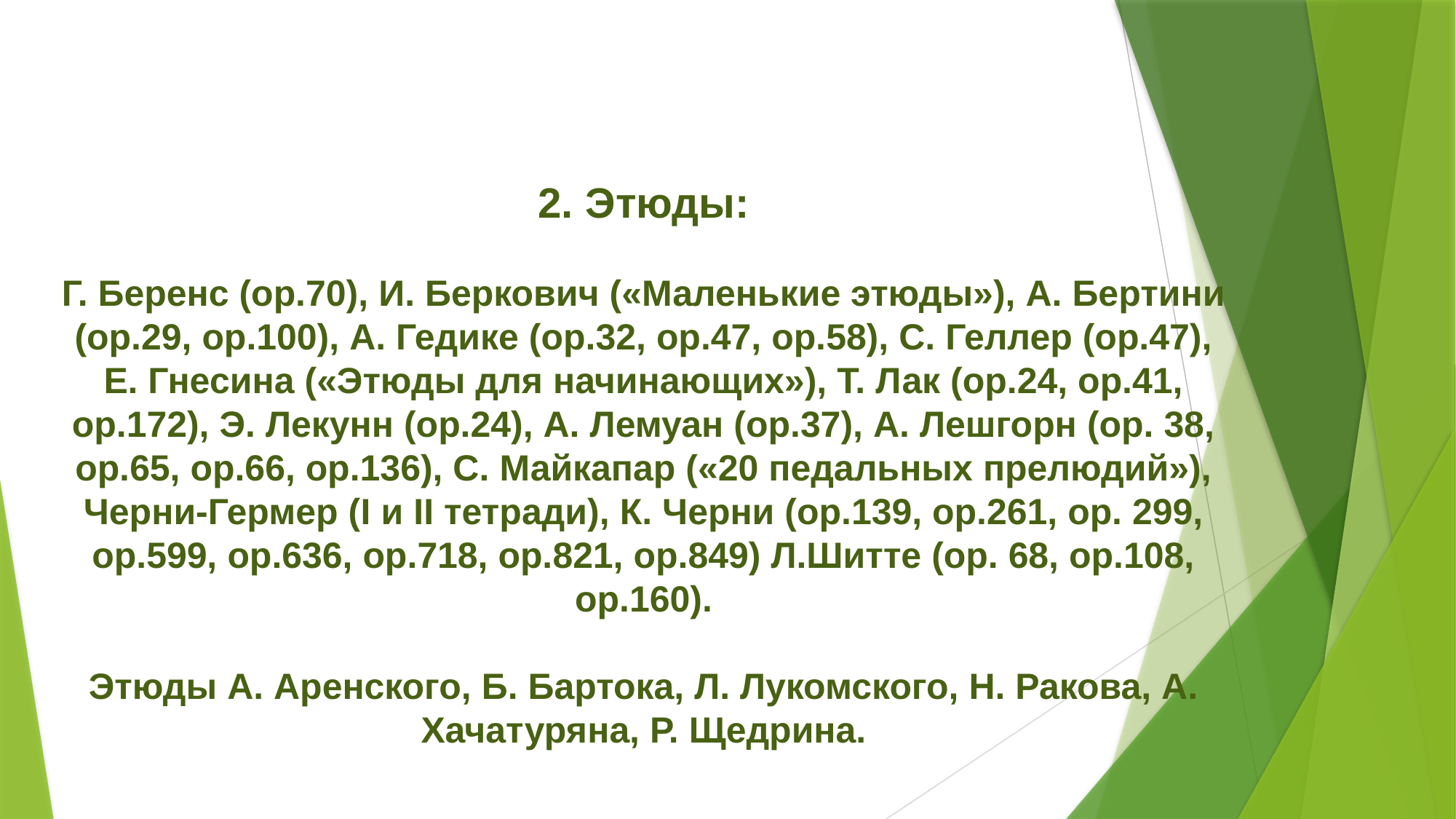

2. Этюды:

Г. Беренс (ор.70), И. Беркович («Маленькие этюды»), А. Бертини (ор.29, ор.100), А. Гедике (ор.32, ор.47, ор.58), С. Геллер (ор.47), Е. Гнесина («Этюды для начинающих»), Т. Лак (ор.24, ор.41, ор.172), Э. Лекунн (ор.24), А. Лемуан (ор.37), А. Лешгорн (ор. 38, ор.65, ор.66, ор.136), С. Майкапар («20 педальных прелюдий»), Черни-Гермер (I и II тетради), К. Черни (ор.139, ор.261, ор. 299, ор.599, ор.636, ор.718, ор.821, ор.849) Л.Шитте (ор. 68, ор.108, ор.160).

Этюды А. Аренского, Б. Бартока, Л. Лукомского, Н. Ракова, А. Хачатуряна, Р. Щедрина.